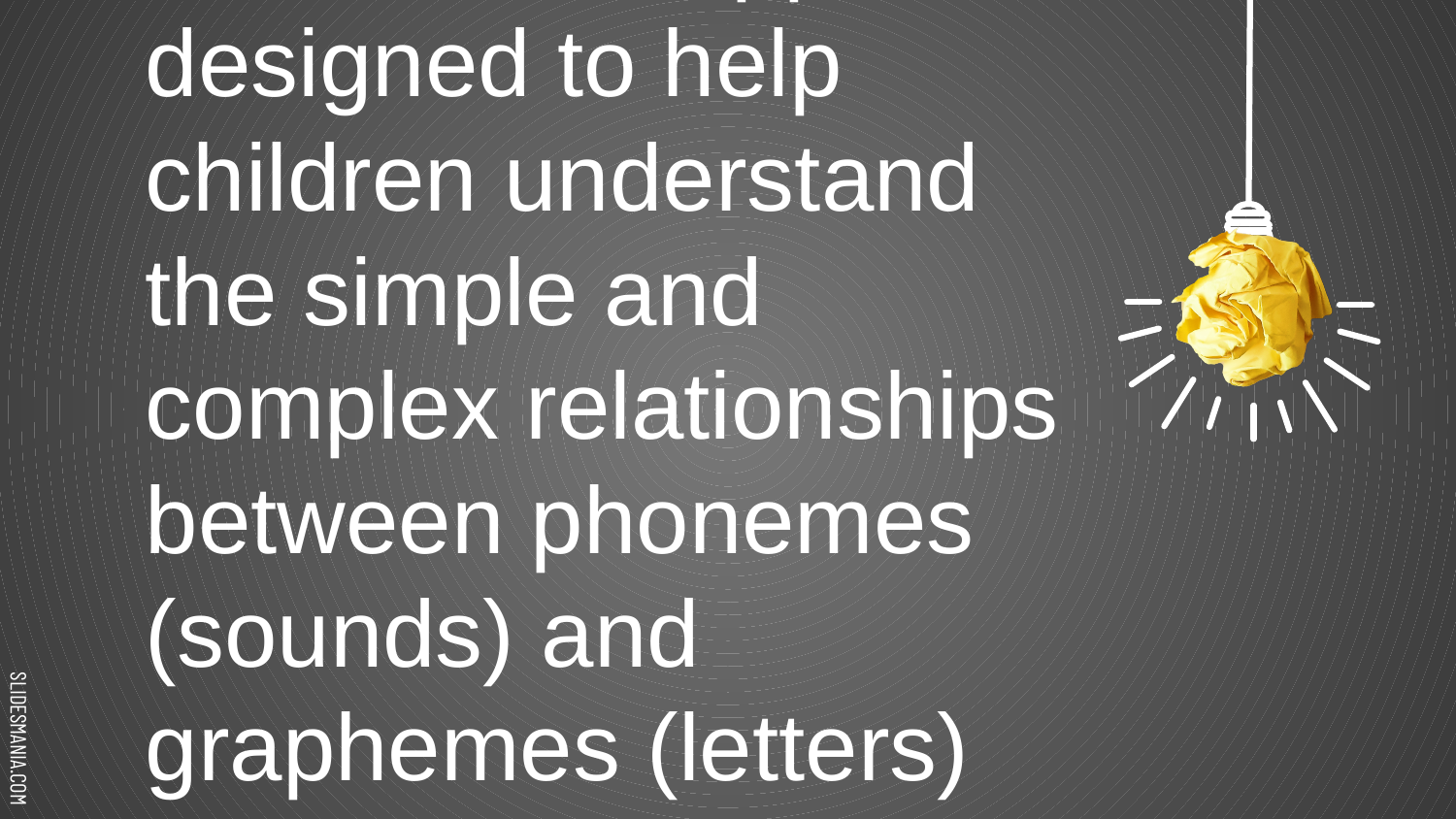

# PHONICS is an instructional approach designed to help children understand the simple and complex relationships between phonemes (sounds) and graphemes (letters) representing those sounds in words.